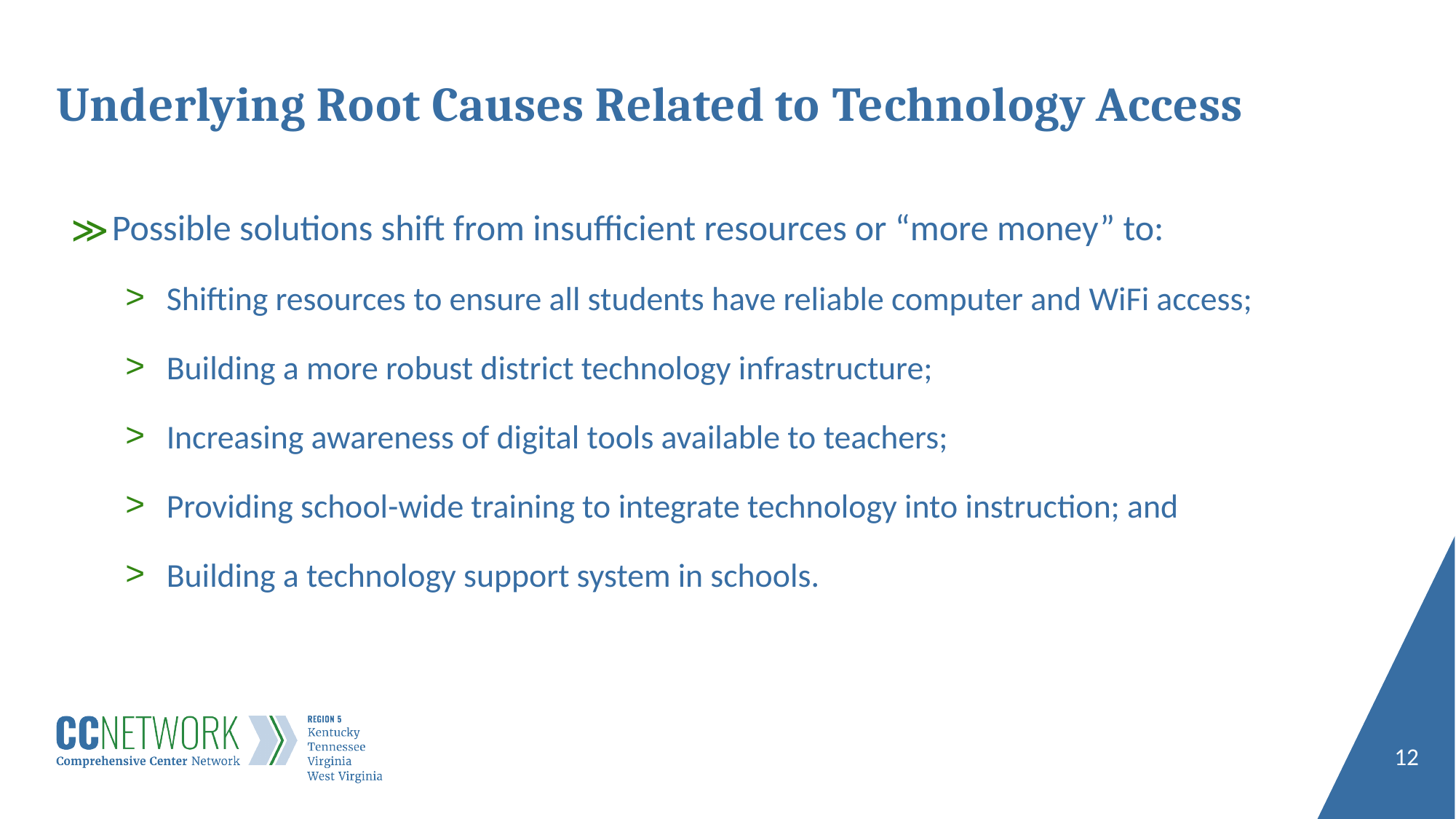

# Underlying Root Causes Related to Technology Access
Possible solutions shift from insufficient resources or “more money” to:
Shifting resources to ensure all students have reliable computer and WiFi access;
Building a more robust district technology infrastructure;
Increasing awareness of digital tools available to teachers;
Providing school-wide training to integrate technology into instruction; and
Building a technology support system in schools.
12